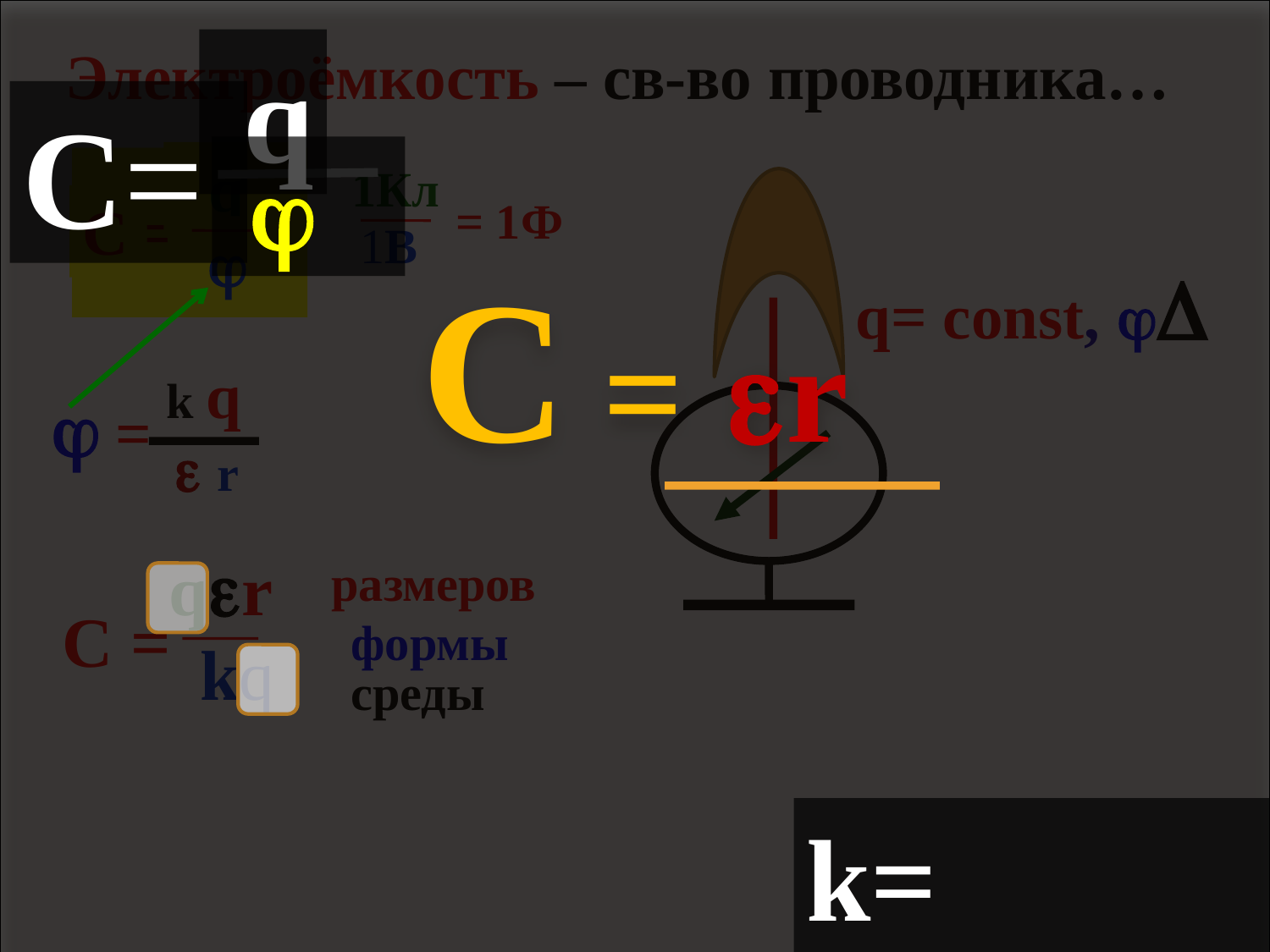

C =  εr
               k

k= 9×109
 q
C=
 ϕ
Электроёмкость – св-во проводника…
  q
  ϕ

С =

1Кл
1В

= 1Ф

q= const, ϕΔ

k q
ϕ =
    ε r

qεr
  kq

С =

размеров

формы

среды